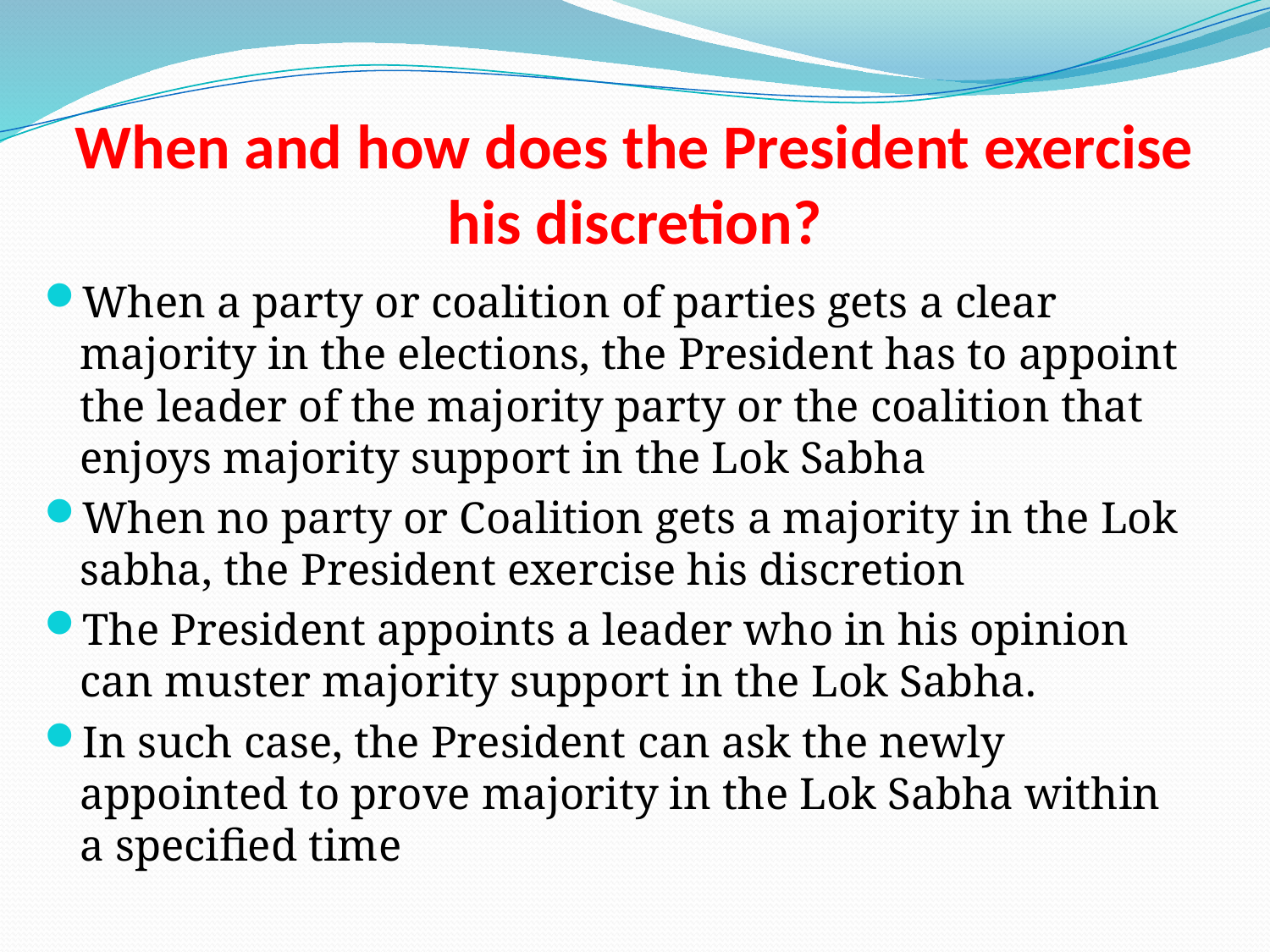

# When and how does the President exercise his discretion?
When a party or coalition of parties gets a clear majority in the elections, the President has to appoint the leader of the majority party or the coalition that enjoys majority support in the Lok Sabha
When no party or Coalition gets a majority in the Lok sabha, the President exercise his discretion
The President appoints a leader who in his opinion can muster majority support in the Lok Sabha.
In such case, the President can ask the newly appointed to prove majority in the Lok Sabha within a specified time